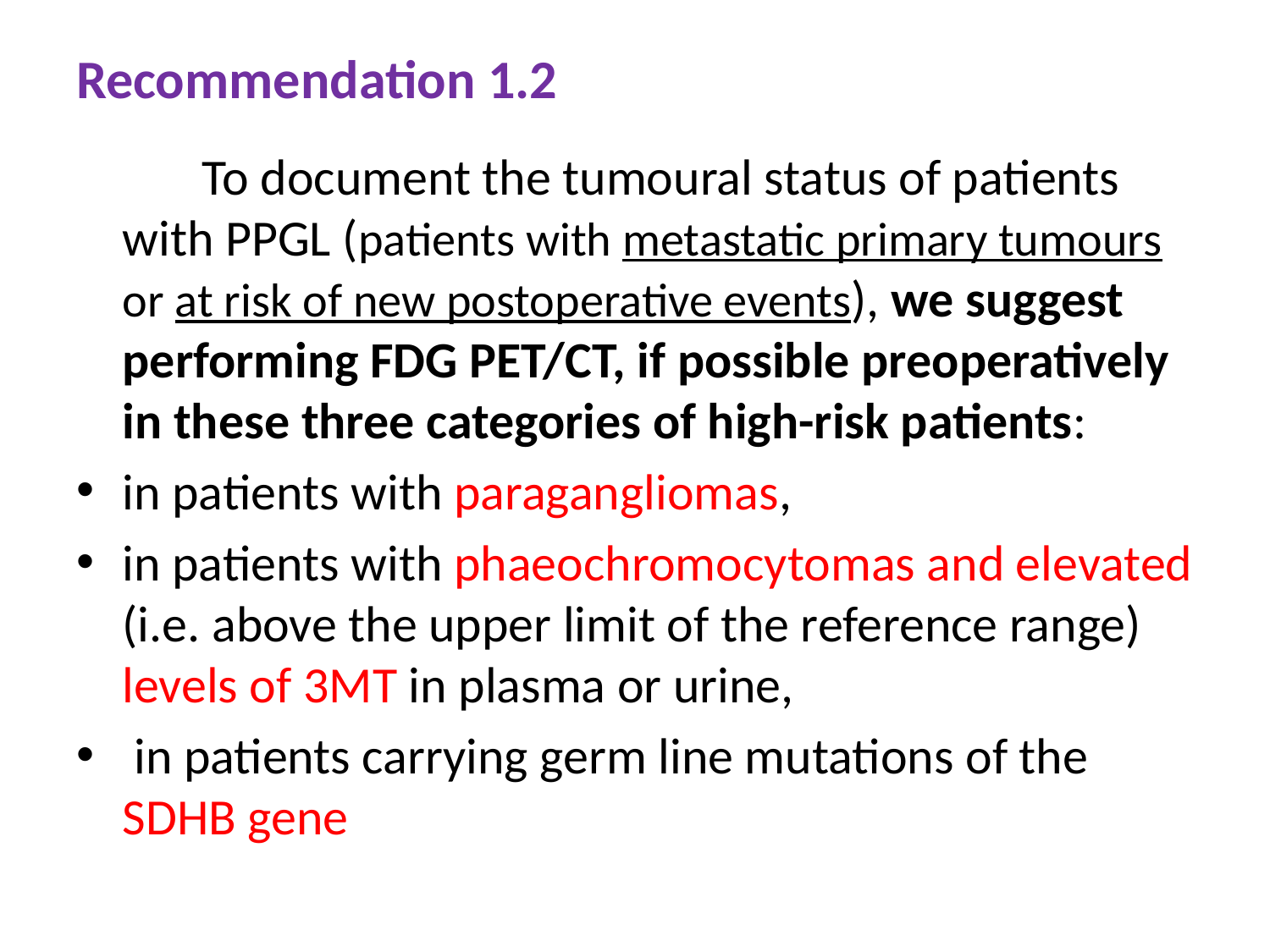

# Recommendation 1.2
           To document the tumoural status of patients with PPGL (patients with metastatic primary tumours or at risk of new postoperative events), we suggest performing FDG PET/CT, if possible preoperatively in these three categories of high-risk patients:
in patients with paragangliomas,
in patients with phaeochromocytomas and elevated (i.e. above the upper limit of the reference range) levels of 3MT in plasma or urine,
 in patients carrying germ line mutations of the SDHB gene